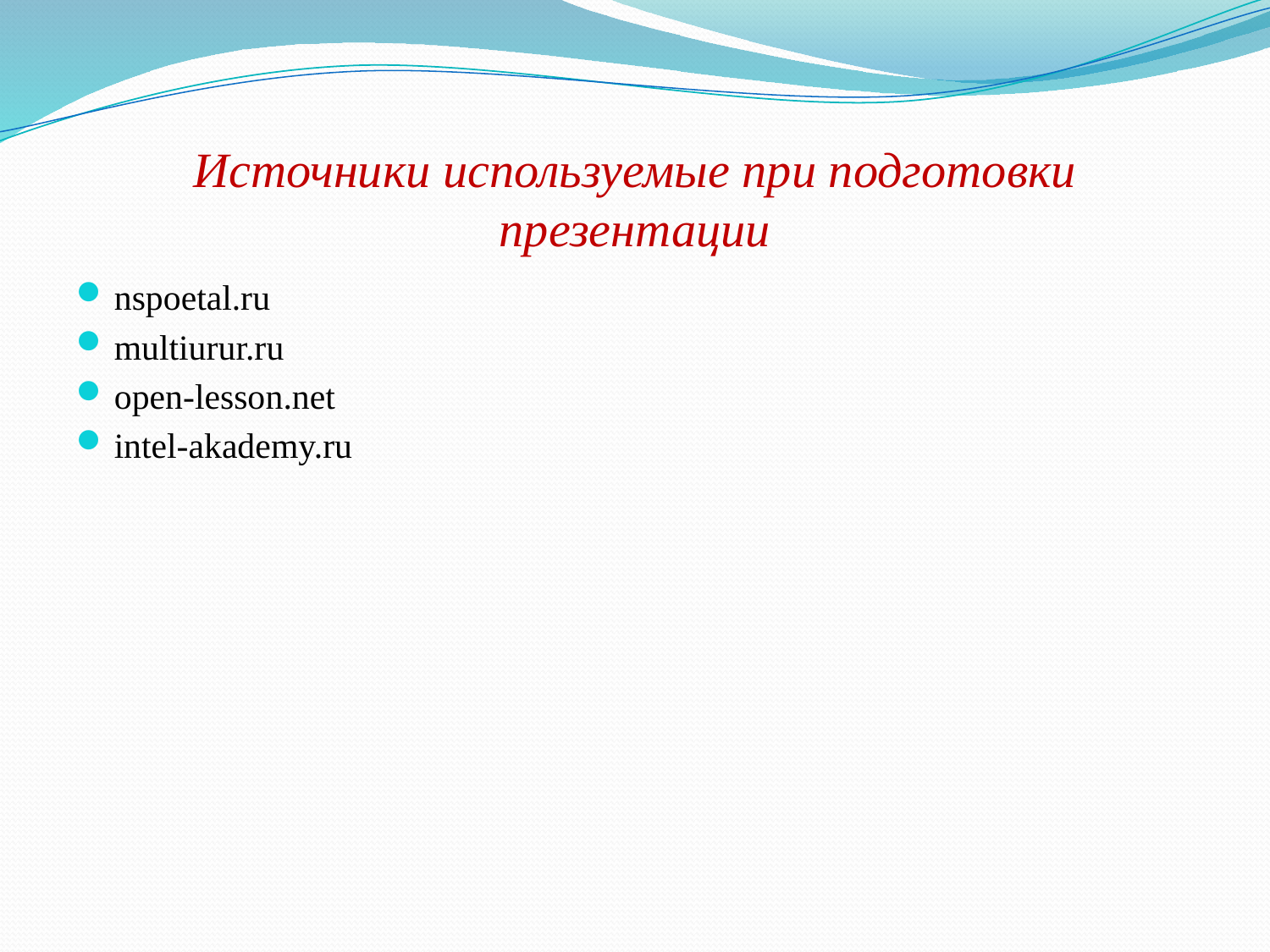

# Источники используемые при подготовки презентации
nspoetal.ru
multiurur.ru
open-lesson.net
intel-akademy.ru